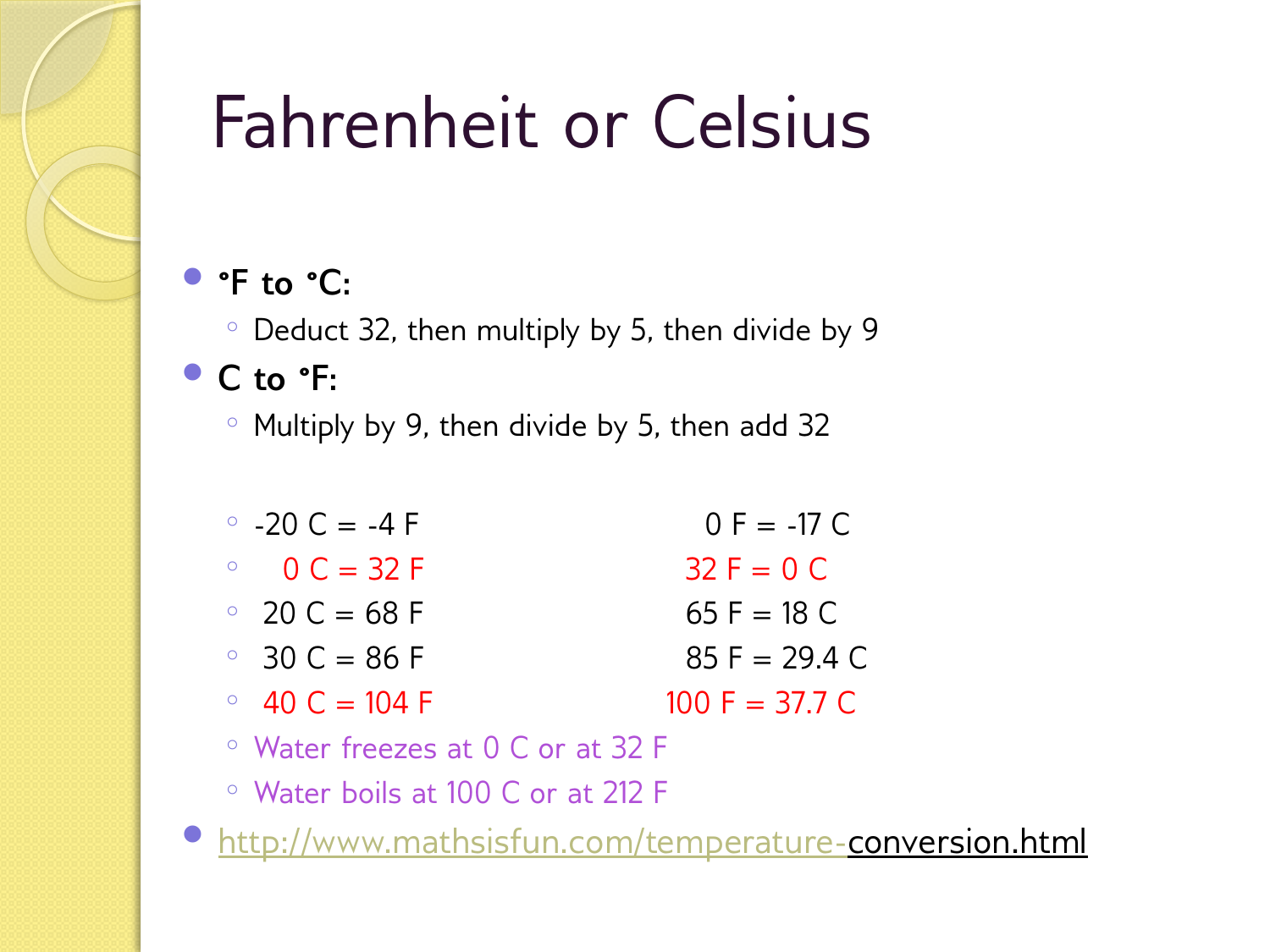

# Fahrenheit or Celsius

°F to °C:
Deduct 32, then multiply by 5, then divide by 9
C to °F:
Multiply by 9, then divide by 5, then add 32

-20 C = -4 F			    0 F = -17 C
   0 C = 32 F			  32 F = 0 C
 20 C = 68 F			  65 F = 18 C
 30 C = 86 F			  85 F = 29.4 C
 40 C = 104 F			100 F = 37.7 C
Water freezes at 0 C or at 32 F
Water boils at 100 C or at 212 F
http://www.mathsisfun.com/temperature-conversion.html